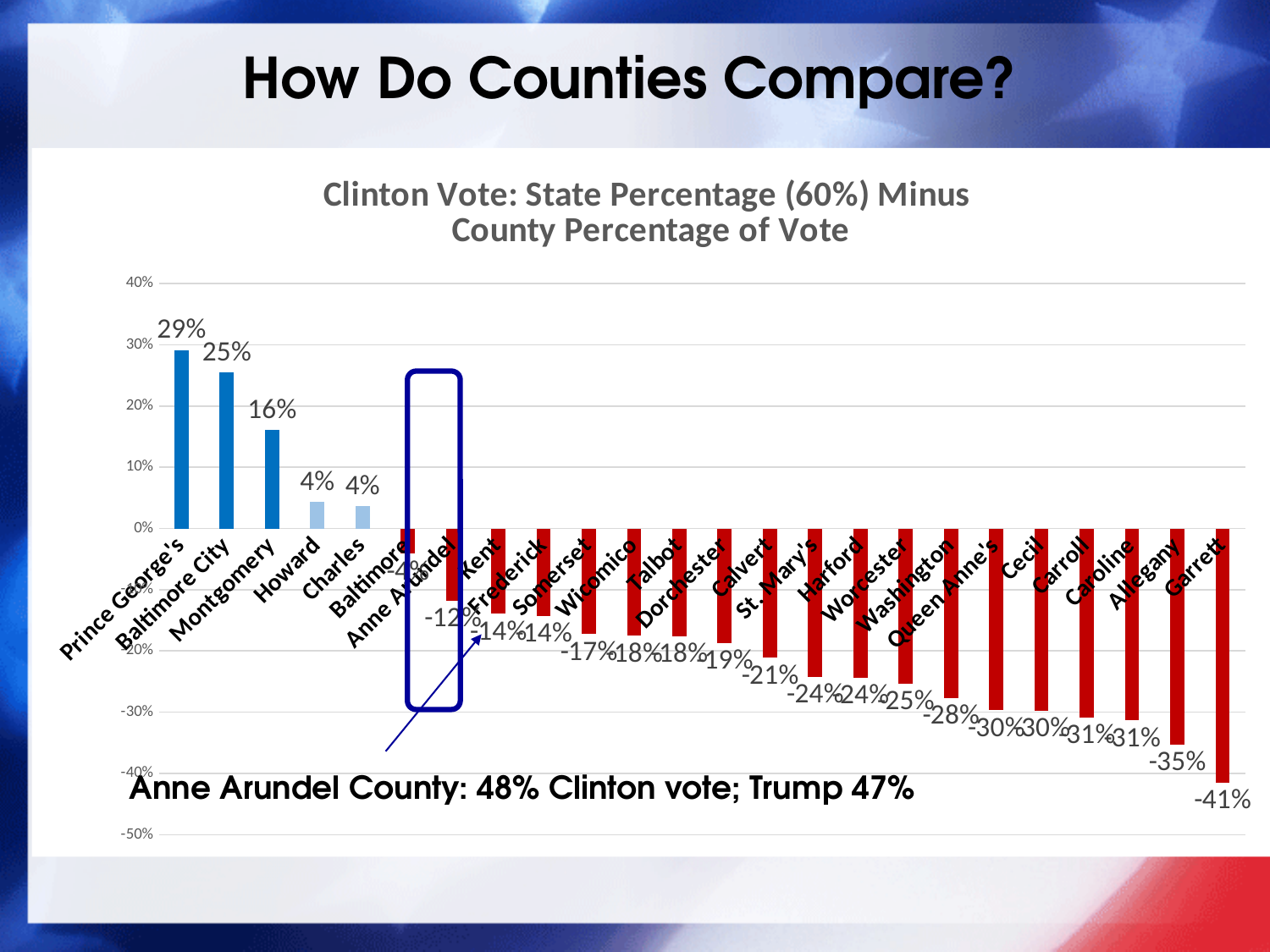

# How Do Counties Compare?

### Chart: Clinton Vote: State Percentage (60%) Minus
County Percentage of Vote

| Category | Dem |
|---|---|
| Prince George's | 0.29139818923708904 |
| Baltimore City | 0.2548147418739761 |
| Montgomery | 0.161043640116472 |
| Howard | 0.043499301634764787 |
| Charles | 0.0367933716868174 |
| Baltimore | -0.0413658918351929 |
| Anne Arundel | -0.11807821950604835 |
| Kent | -0.13933395195380965 |
| Frederick | -0.14291046323559903 |
| Somerset | -0.17250334947954238 |
| Wicomico | -0.1751217221521959 |
| Talbot | -0.17636122177954844 |
| Dorchester | -0.18735140910912246 |
| Calvert | -0.21126797272055947 |
| St. Mary's | -0.2422632033919236 |
| Harford | -0.24336767916650703 |
| Worcester | -0.2536979262249954 |
| Washington | -0.27650290135396516 |
| Queen Anne's | -0.2966624419095902 |
| Cecil | -0.29716864997948295 |
| Carroll | -0.308381938231197 |
| Caroline | -0.31333957238499743 |
| Allegany | -0.3529940633471741 |
| Garrett | -0.41497861233959255 |
Anne Arundel County: 48% Clinton vote; Trump 47%